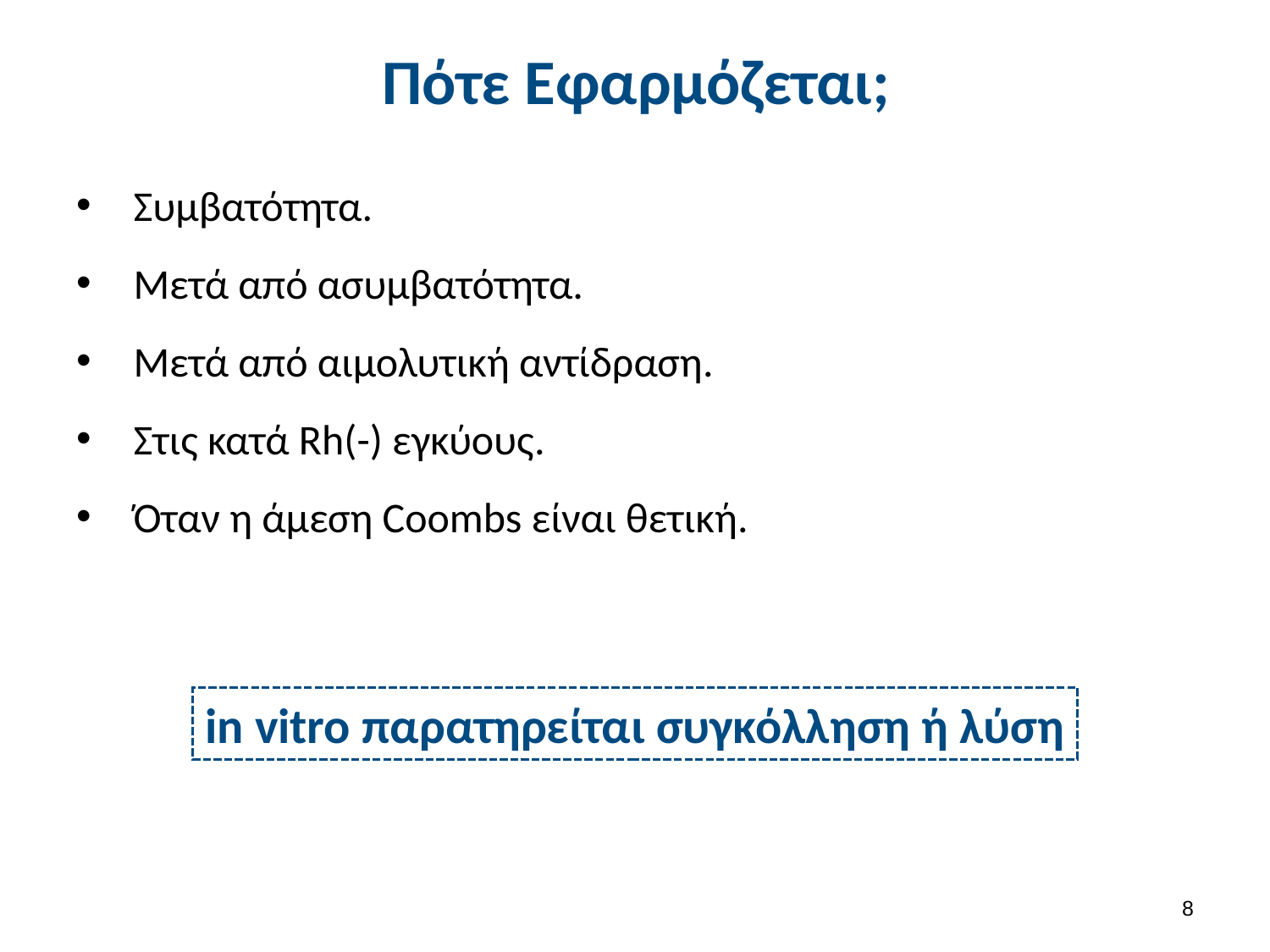

# Πότε Εφαρμόζεται;
 Συμβατότητα.
 Μετά από ασυμβατότητα.
 Μετά από αιμολυτική αντίδραση.
 Στις κατά Rh(-) εγκύους.
 Όταν η άμεση Coombs είναι θετική.
in vitro παρατηρείται συγκόλληση ή λύση
8